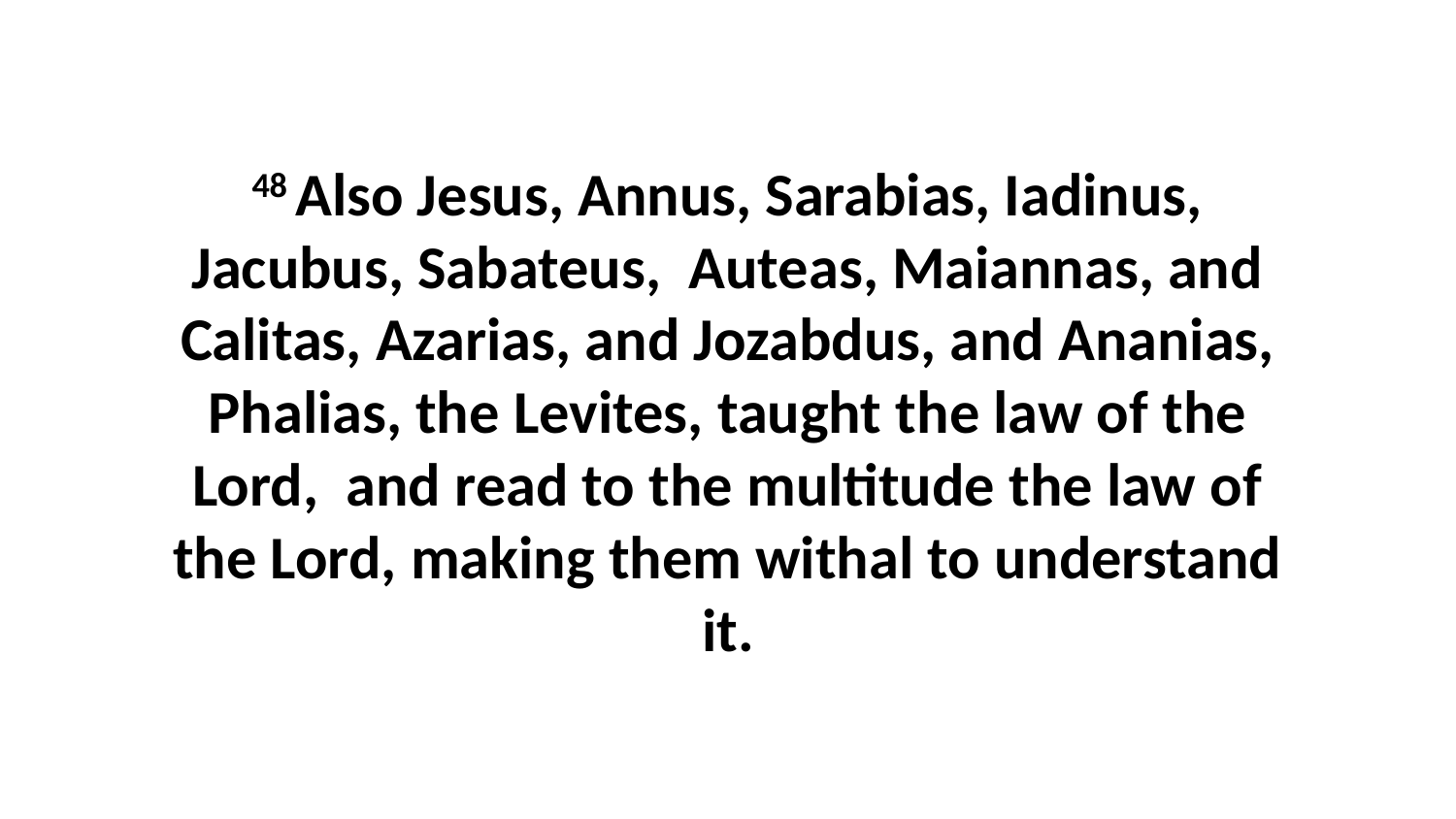

48 Also Jesus, Annus, Sarabias, Iadinus, Jacubus, Sabateus,  Auteas, Maiannas, and Calitas, Azarias, and Jozabdus, and Ananias, Phalias, the Levites, taught the law of the Lord,  and read to the multitude the law of the Lord, making them withal to understand it.